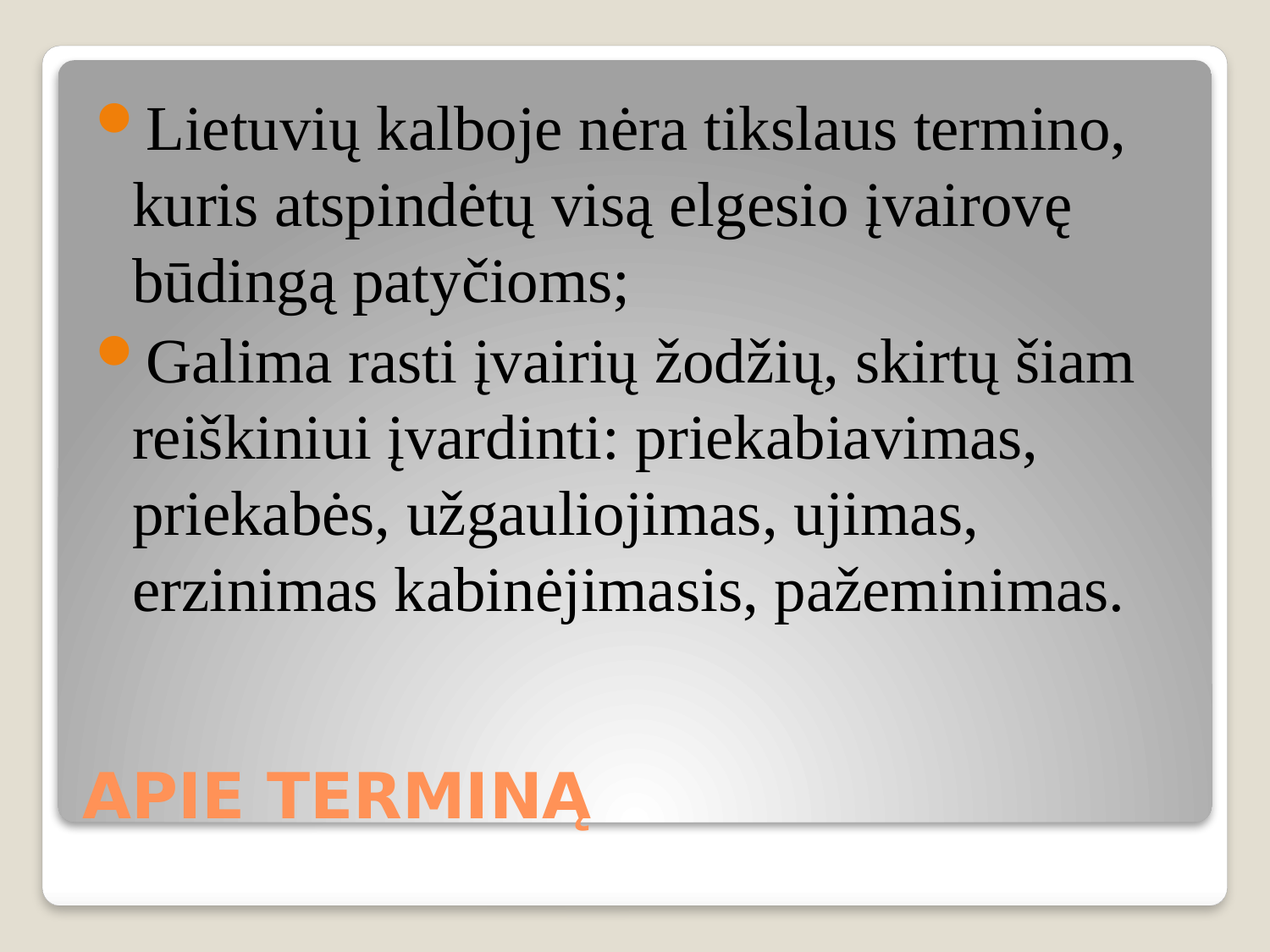

Lietuvių kalboje nėra tikslaus termino, kuris atspindėtų visą elgesio įvairovę būdingą patyčioms;
Galima rasti įvairių žodžių, skirtų šiam reiškiniui įvardinti: priekabiavimas, priekabės, užgauliojimas, ujimas, erzinimas kabinėjimasis, pažeminimas.

# APIE TERMINĄ